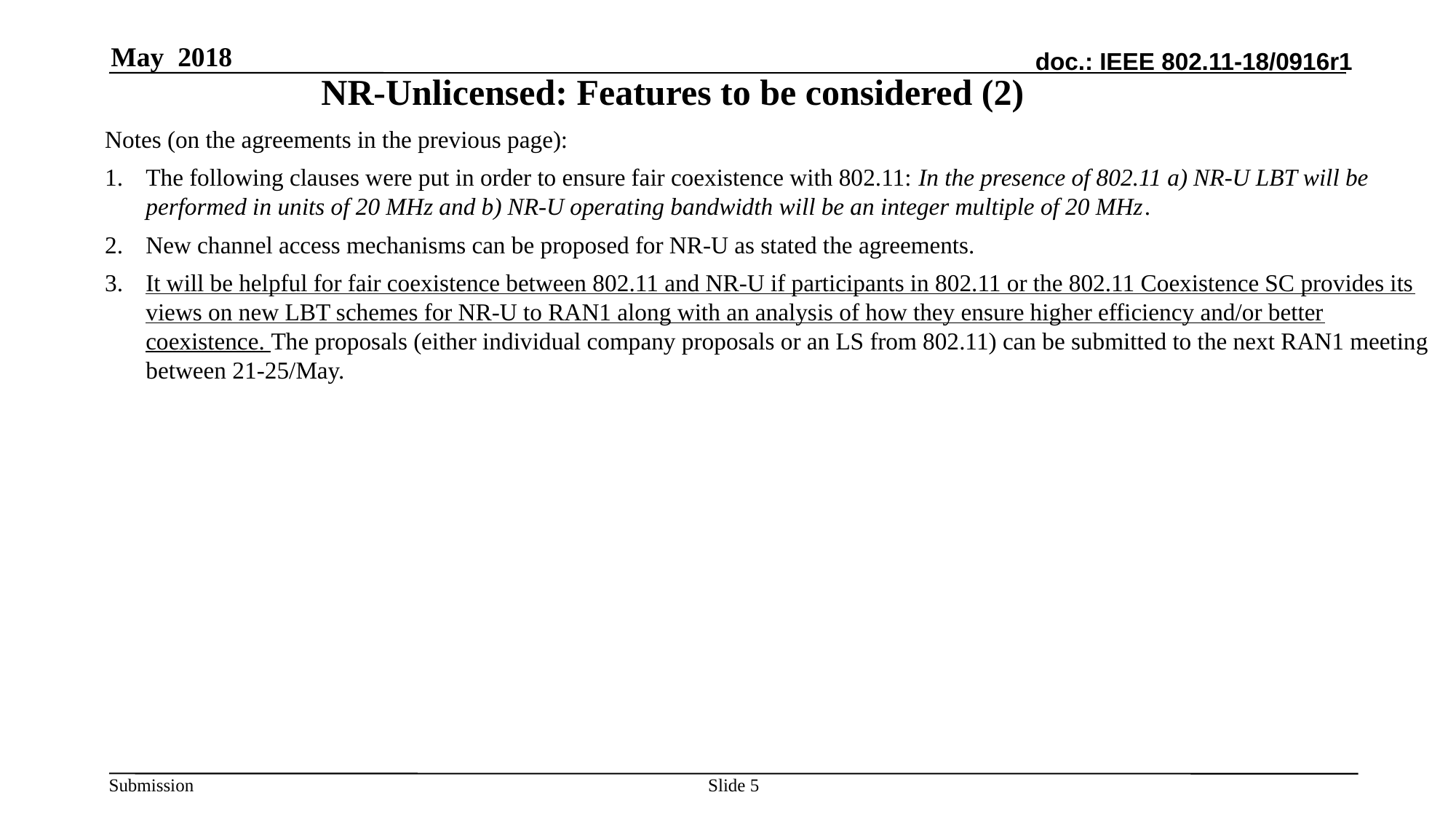

May  2018
# NR-Unlicensed: Features to be considered (2)
Notes (on the agreements in the previous page):
The following clauses were put in order to ensure fair coexistence with 802.11: In the presence of 802.11 a) NR-U LBT will be performed in units of 20 MHz and b) NR-U operating bandwidth will be an integer multiple of 20 MHz.
New channel access mechanisms can be proposed for NR-U as stated the agreements.
It will be helpful for fair coexistence between 802.11 and NR-U if participants in 802.11 or the 802.11 Coexistence SC provides its views on new LBT schemes for NR-U to RAN1 along with an analysis of how they ensure higher efficiency and/or better coexistence. The proposals (either individual company proposals or an LS from 802.11) can be submitted to the next RAN1 meeting between 21-25/May.
Slide 5